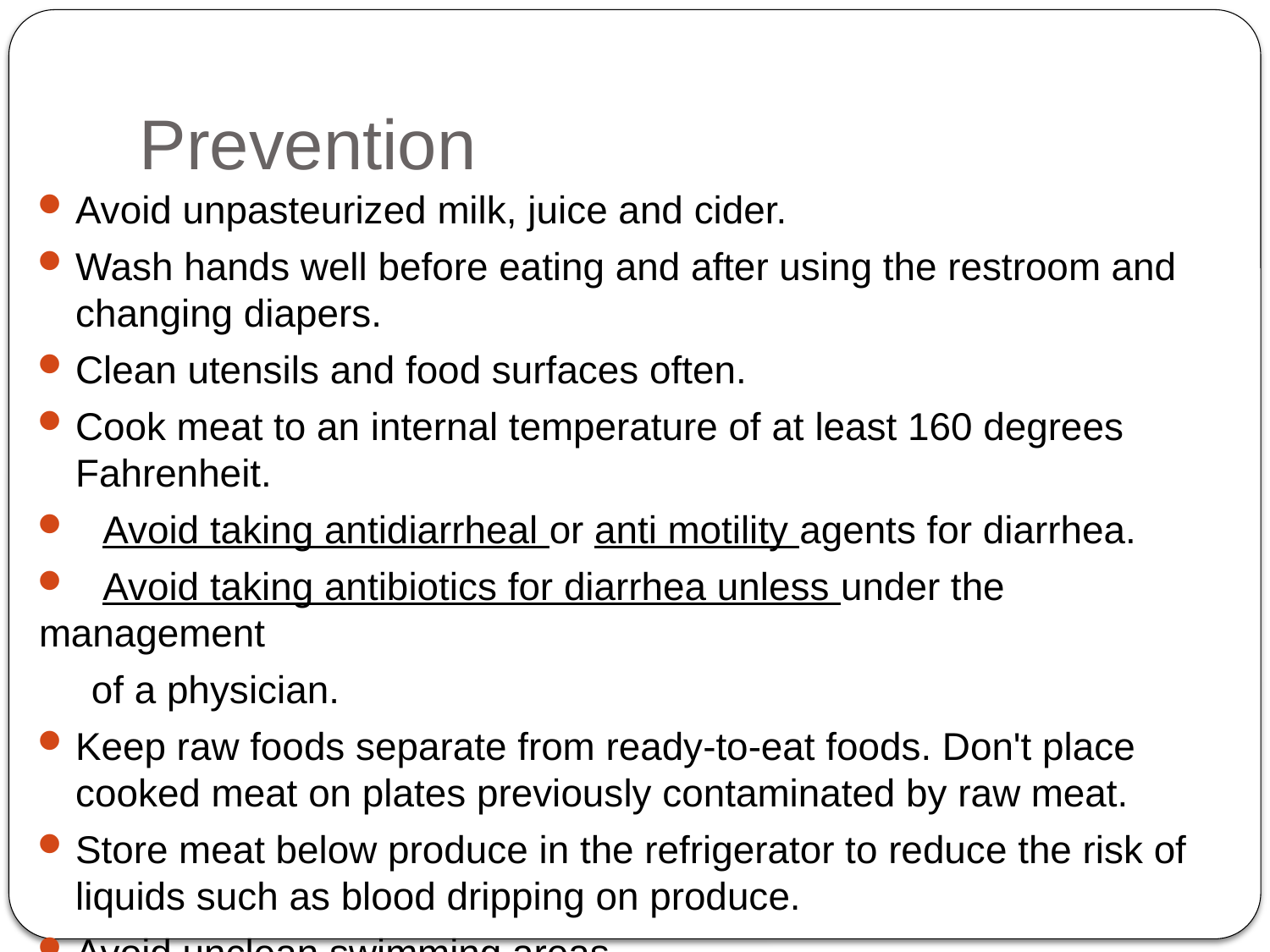

# Prevention
Avoid unpasteurized milk, juice and cider.
Wash hands well before eating and after using the restroom and changing diapers.
Clean utensils and food surfaces often.
Cook meat to an internal temperature of at least 160 degrees Fahrenheit.
   Avoid taking antidiarrheal or anti motility agents for diarrhea.
   Avoid taking antibiotics for diarrhea unless under the management
     of a physician.
Keep raw foods separate from ready-to-eat foods. Don't place cooked meat on plates previously contaminated by raw meat.
Store meat below produce in the refrigerator to reduce the risk of liquids such as blood dripping on produce.
Avoid unclean swimming areas.